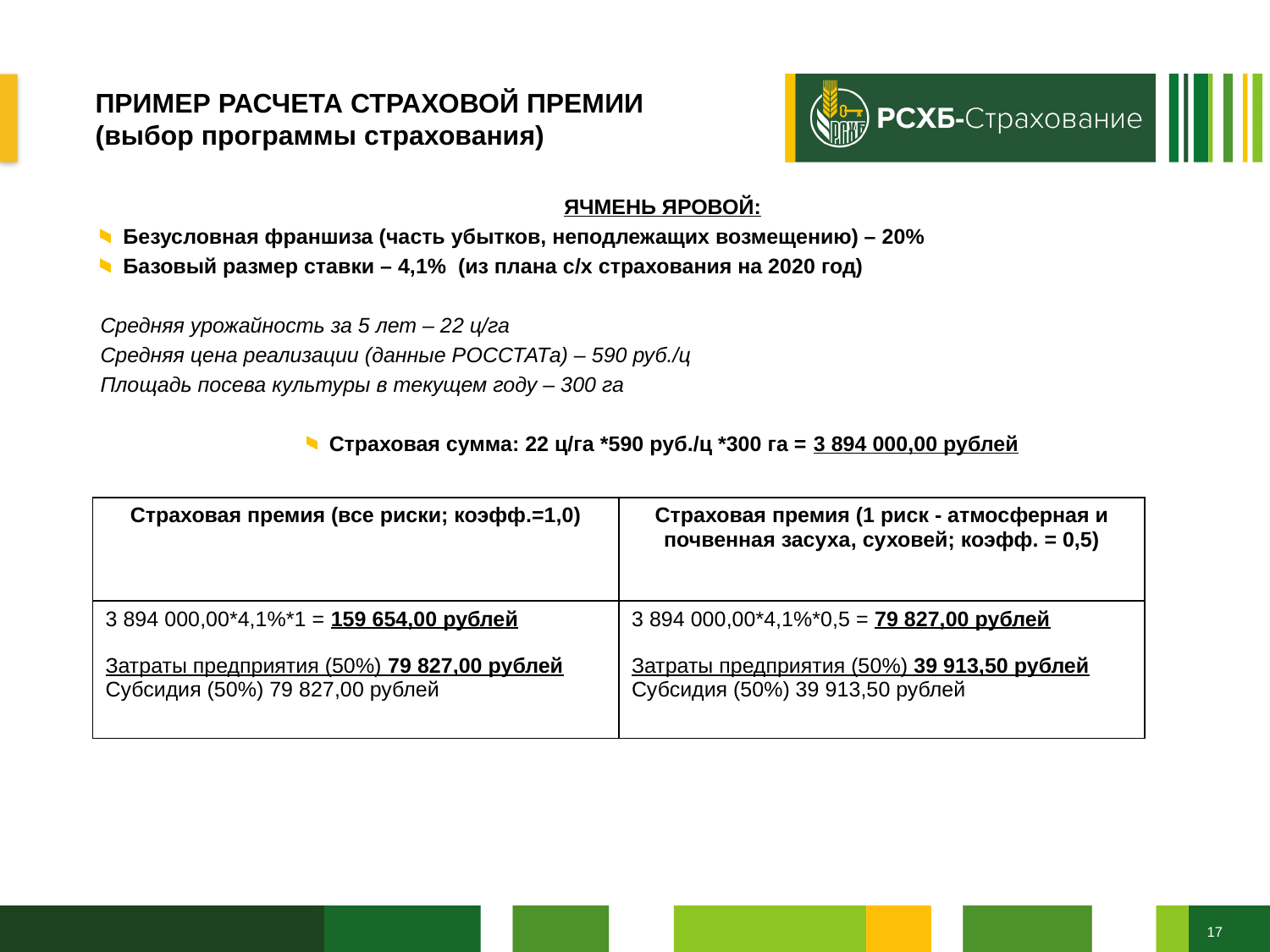

# ПРИМЕР РАСЧЕТА СТРАХОВОЙ ПРЕМИИ (выбор программы страхования)
ЯЧМЕНЬ ЯРОВОЙ:
Безусловная франшиза (часть убытков, неподлежащих возмещению) – 20%
Базовый размер ставки – 4,1%  (из плана с/х страхования на 2020 год)

Средняя урожайность за 5 лет – 22 ц/га
Средняя цена реализации (данные РОССТАТа) – 590 руб./ц
Площадь посева культуры в текущем году – 300 га

Страховая сумма: 22 ц/га *590 руб./ц *300 га = 3 894 000,00 рублей

| Страховая премия (все риски; коэфф.=1,0) | Страховая премия (1 риск - атмосферная и почвенная засуха, суховей; коэфф. = 0,5) |
| --- | --- |
| 3 894 000,00\*4,1%\*1 = 159 654,00 рублей Затраты предприятия (50%) 79 827,00 рублей Субсидия (50%) 79 827,00 рублей | 3 894 000,00\*4,1%\*0,5 = 79 827,00 рублей Затраты предприятия (50%) 39 913,50 рублей Субсидия (50%) 39 913,50 рублей |
17